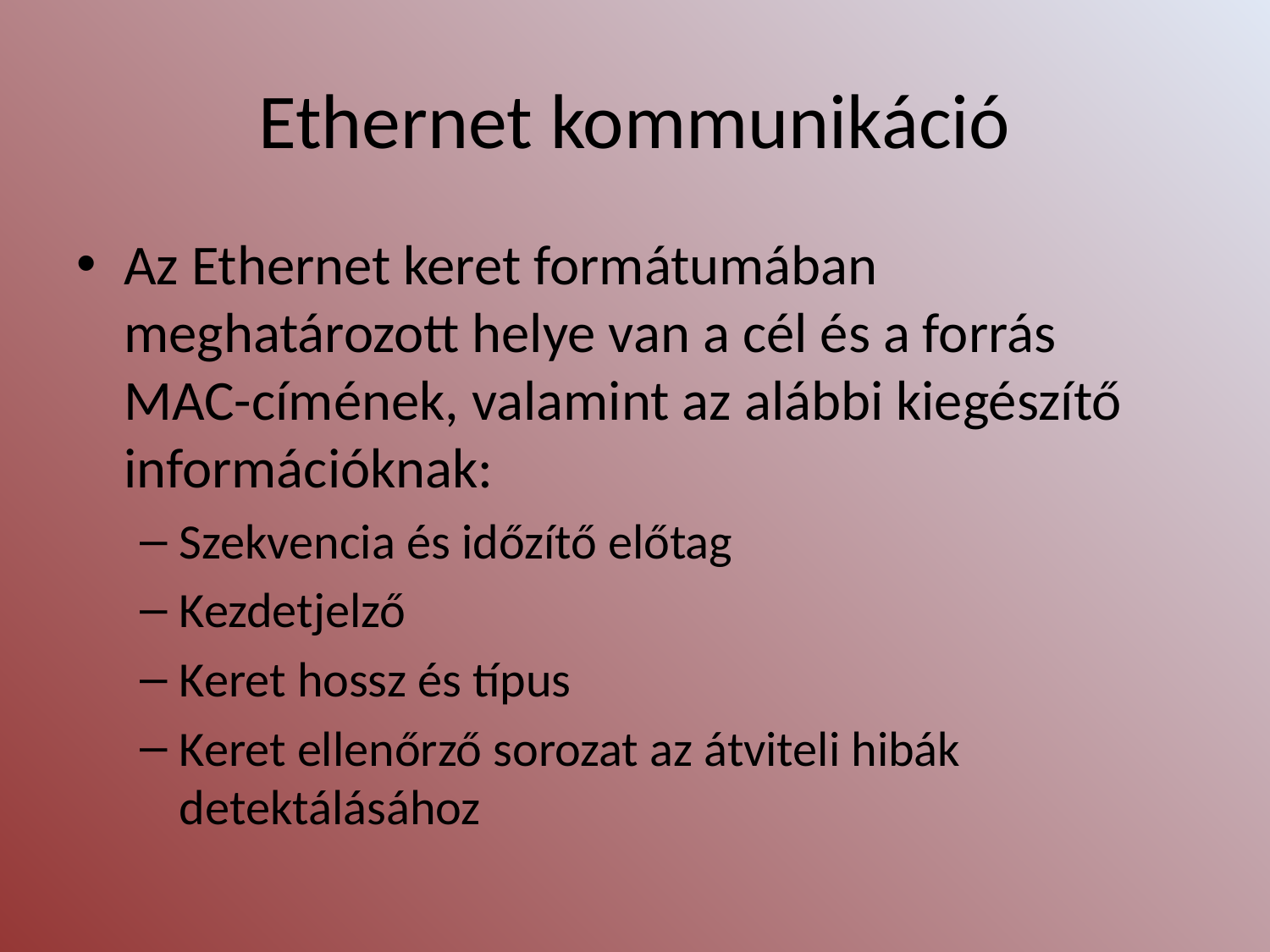

# Ethernet kommunikáció
Az Ethernet keret formátumában meghatározott helye van a cél és a forrás MAC-címének, valamint az alábbi kiegészítő információknak:
Szekvencia és időzítő előtag
Kezdetjelző
Keret hossz és típus
Keret ellenőrző sorozat az átviteli hibák detektálásához